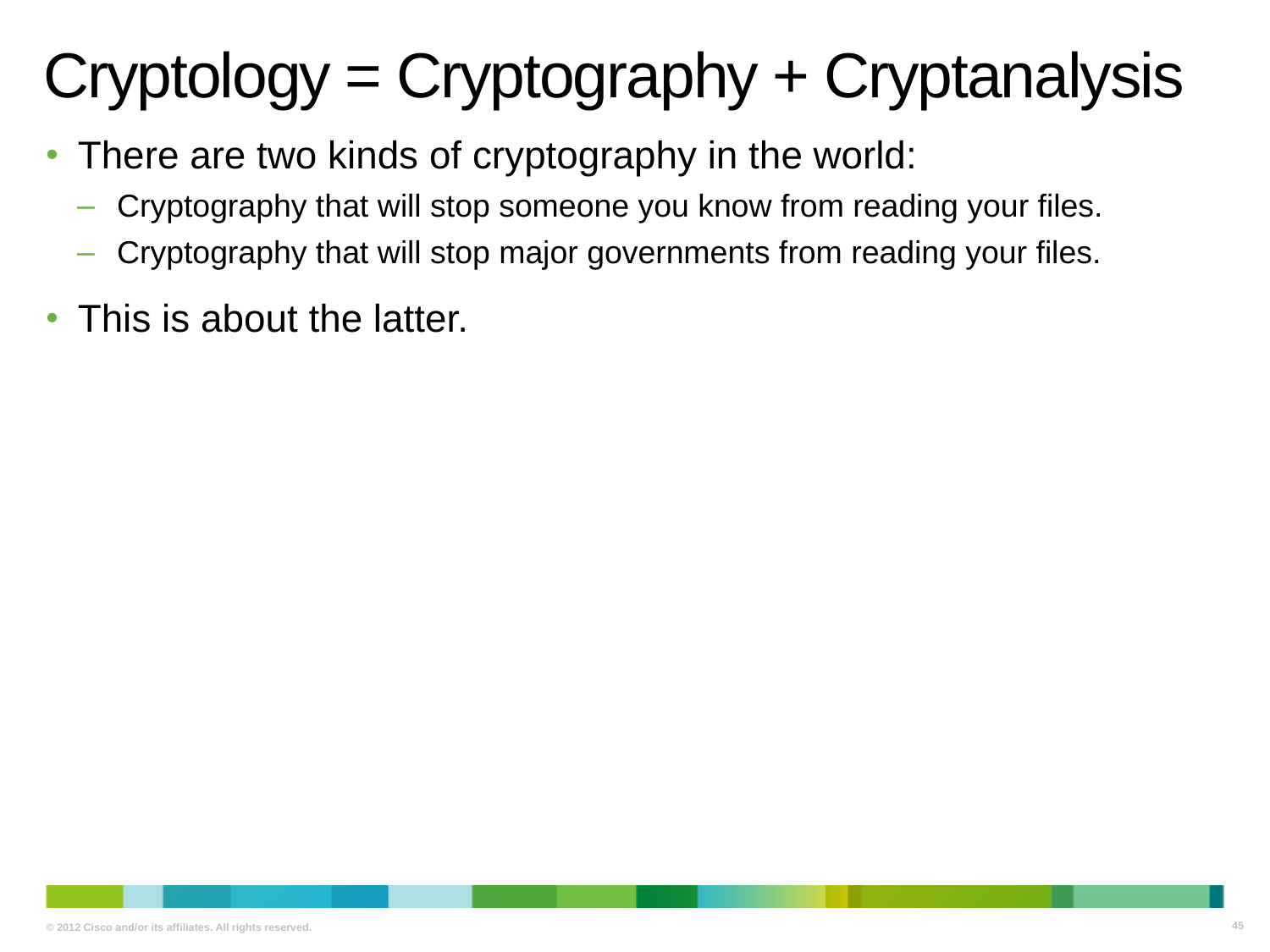

# Cryptology = Cryptography + Cryptanalysis
There are two kinds of cryptography in the world:
Cryptography that will stop someone you know from reading your files.
Cryptography that will stop major governments from reading your files.
This is about the latter.